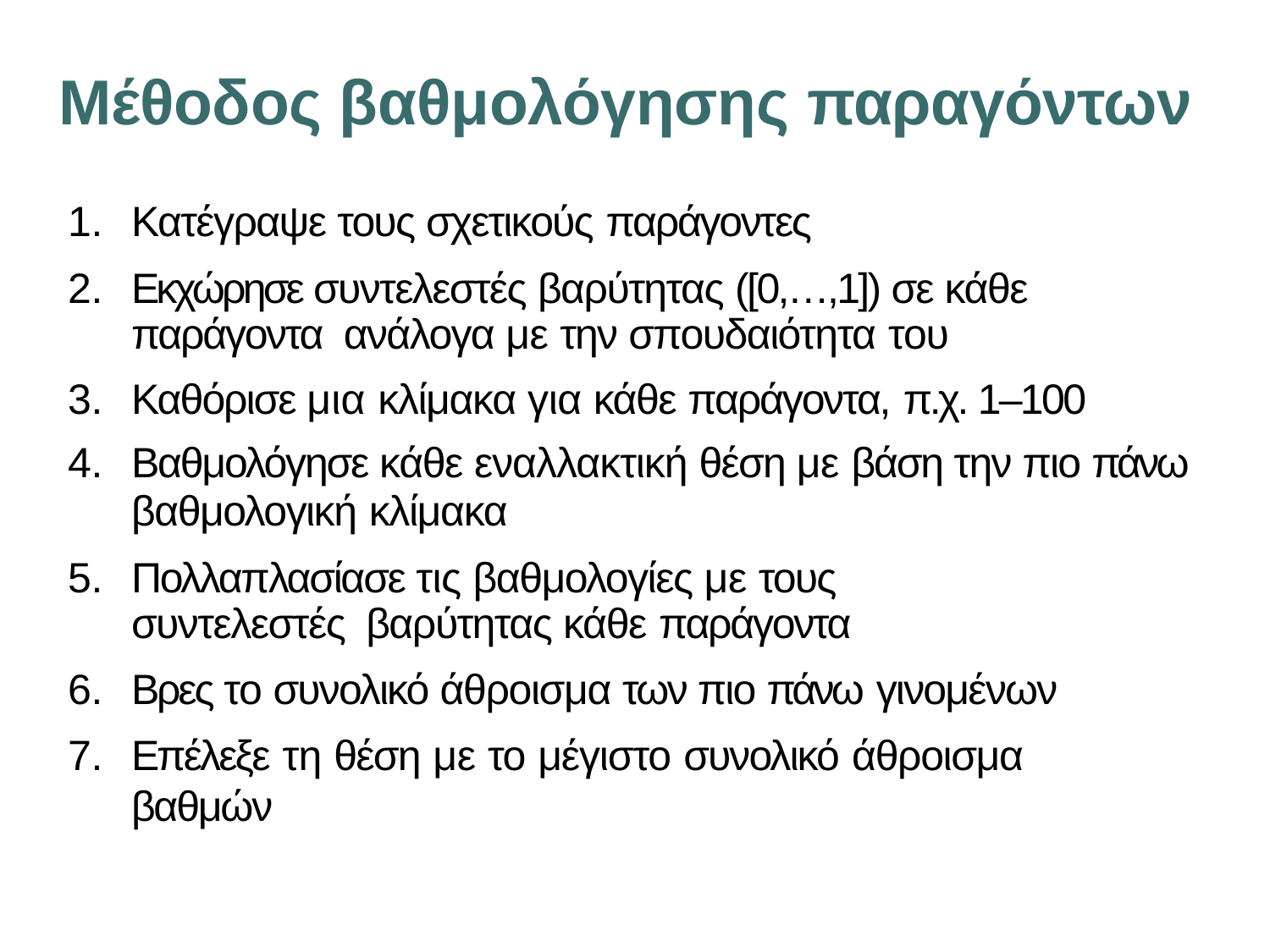

# Μέθοδος βαθμολόγησης παραγόντων
Κατέγραψε τους σχετικούς παράγοντες
Εκχώρησε συντελεστές βαρύτητας ([0,…,1]) σε κάθε παράγοντα  ανάλογα με την σπουδαιότητα του
Καθόρισε μια κλίμακα για κάθε παράγοντα, π.χ. 1–100
Βαθμολόγησε κάθε εναλλακτική θέση με βάση την πιο πάνω
βαθμολογική κλίμακα
Πολλαπλασίασε τις βαθμολογίες με τους συντελεστές  βαρύτητας κάθε παράγοντα
Βρες το συνολικό άθροισμα των πιο πάνω γινομένων
Επέλεξε τη θέση με το μέγιστο συνολικό άθροισμα βαθμών